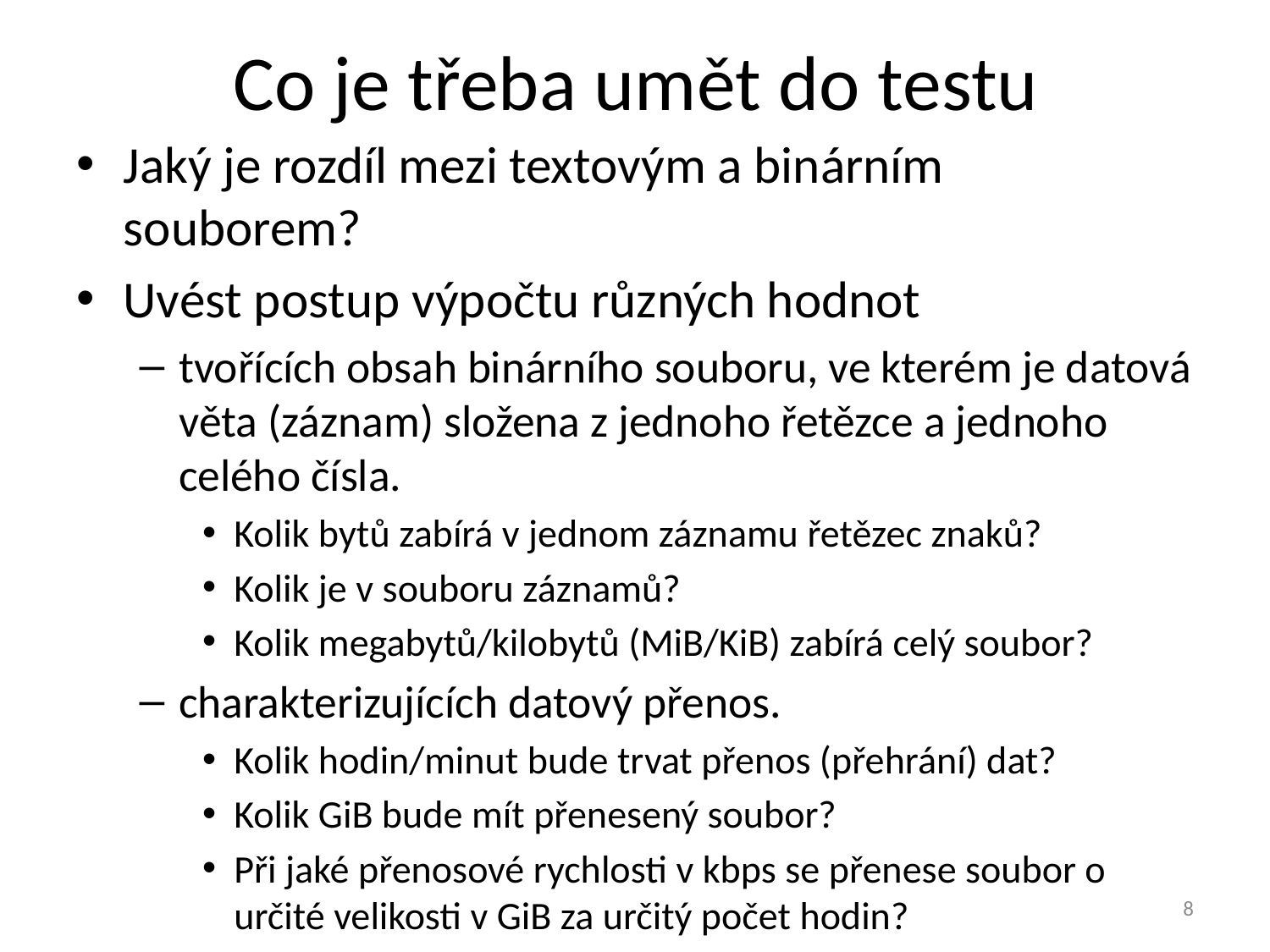

# Co je třeba umět do testu
Jaký je rozdíl mezi textovým a binárním souborem?
Uvést postup výpočtu různých hodnot
tvořících obsah binárního souboru, ve kterém je datová věta (záznam) složena z jednoho řetězce a jednoho celého čísla.
Kolik bytů zabírá v jednom záznamu řetězec znaků?
Kolik je v souboru záznamů?
Kolik megabytů/kilobytů (MiB/KiB) zabírá celý soubor?
charakterizujících datový přenos.
Kolik hodin/minut bude trvat přenos (přehrání) dat?
Kolik GiB bude mít přenesený soubor?
Při jaké přenosové rychlosti v kbps se přenese soubor o určité velikosti v GiB za určitý počet hodin?
8